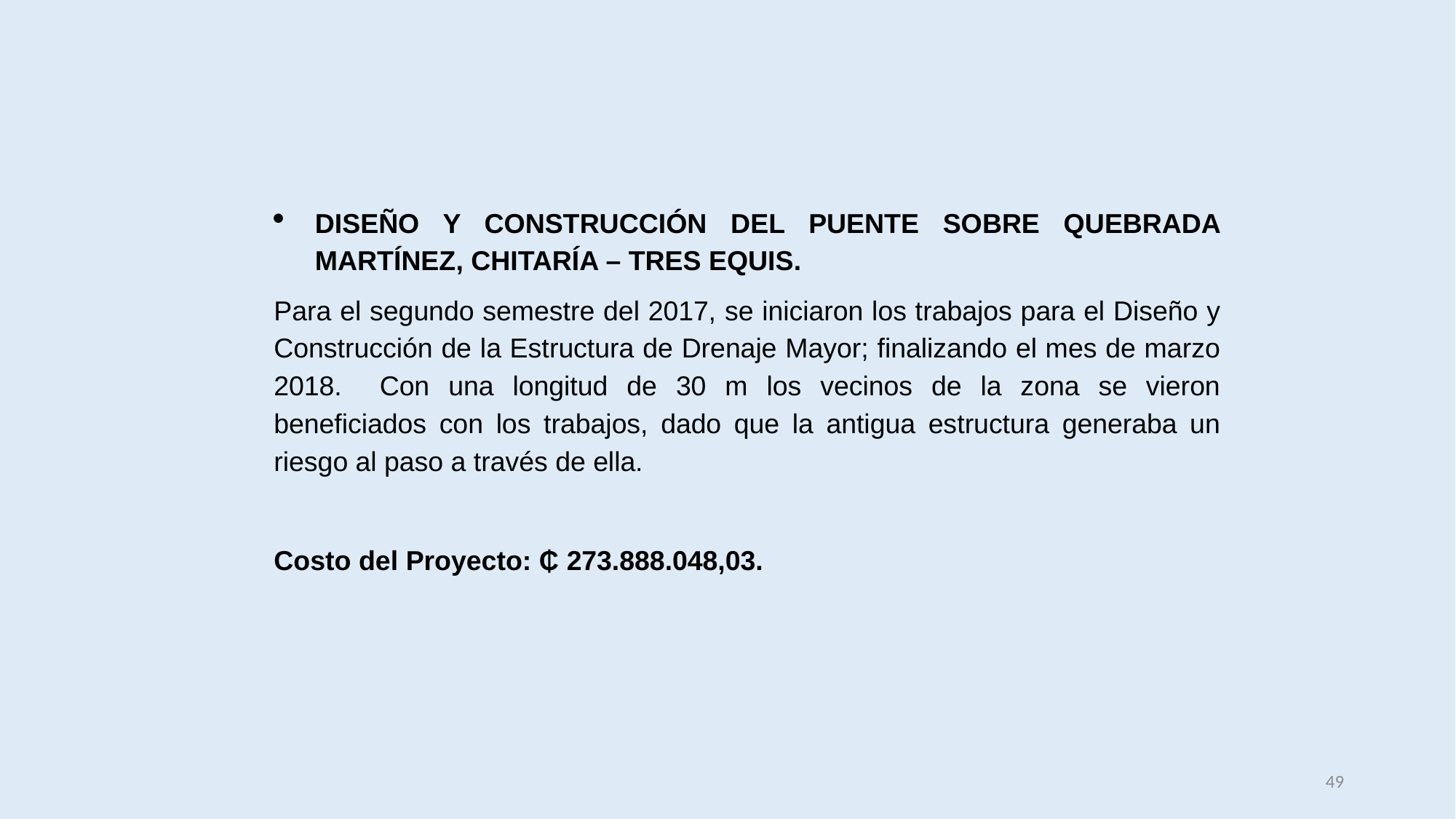

DISEÑO Y CONSTRUCCIÓN DEL PUENTE SOBRE QUEBRADA MARTÍNEZ, CHITARÍA – TRES EQUIS.
Para el segundo semestre del 2017, se iniciaron los trabajos para el Diseño y Construcción de la Estructura de Drenaje Mayor; finalizando el mes de marzo 2018.  Con una longitud de 30 m los vecinos de la zona se vieron beneficiados con los trabajos, dado que la antigua estructura generaba un riesgo al paso a través de ella.

Costo del Proyecto: ₵ 273.888.048,03.
49